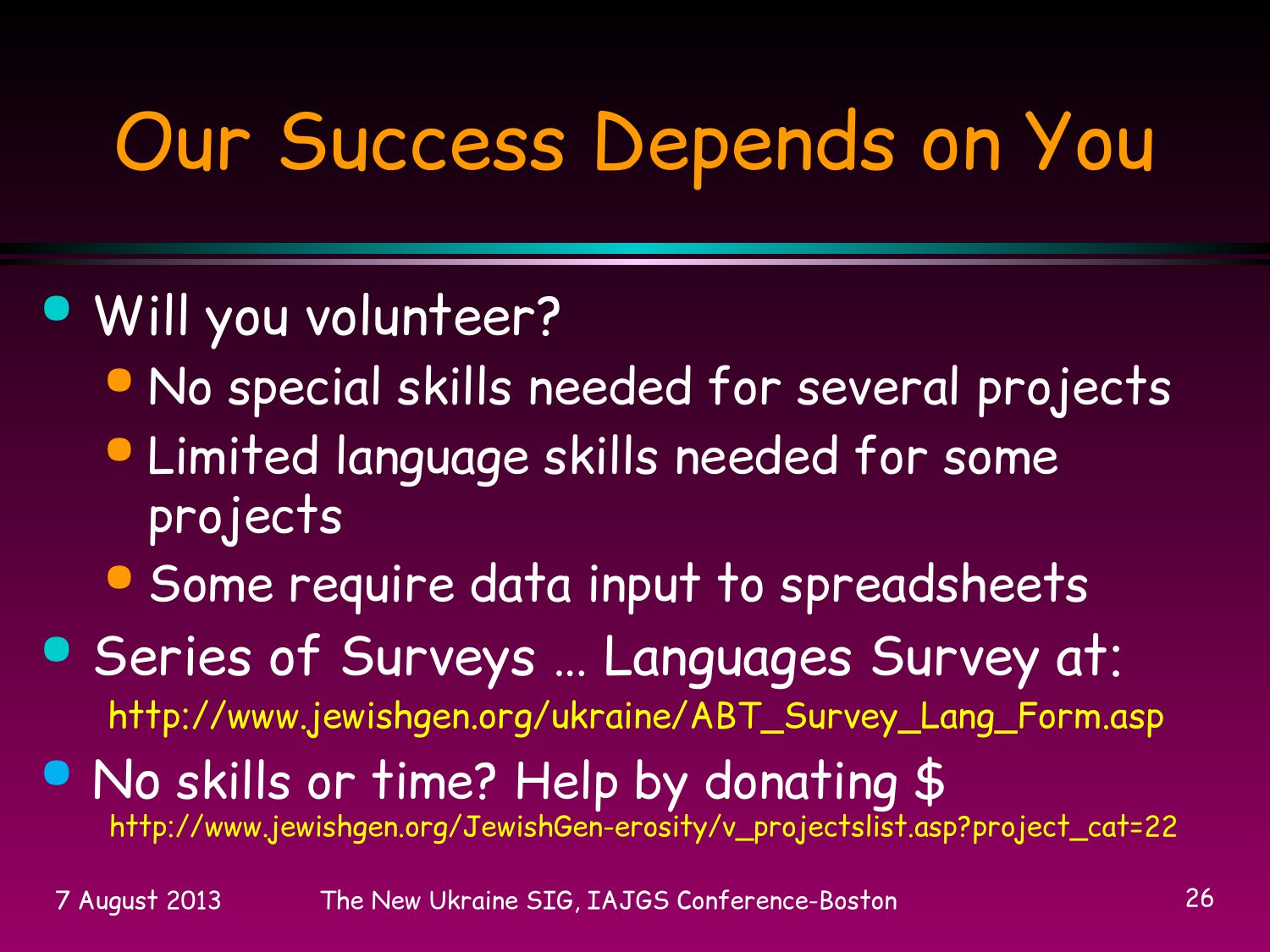

# Our Success Depends on You
Will you volunteer?
No special skills needed for several projects
Limited language skills needed for some projects
Some require data input to spreadsheets
Series of Surveys … Languages Survey at:
http://www.jewishgen.org/ukraine/ABT_Survey_Lang_Form.asp
No skills or time? Help by donating $
  http://www.jewishgen.org/JewishGen-erosity/v_projectslist.asp?project_cat=22
7 August 2013
The New Ukraine SIG, IAJGS Conference-Boston
26